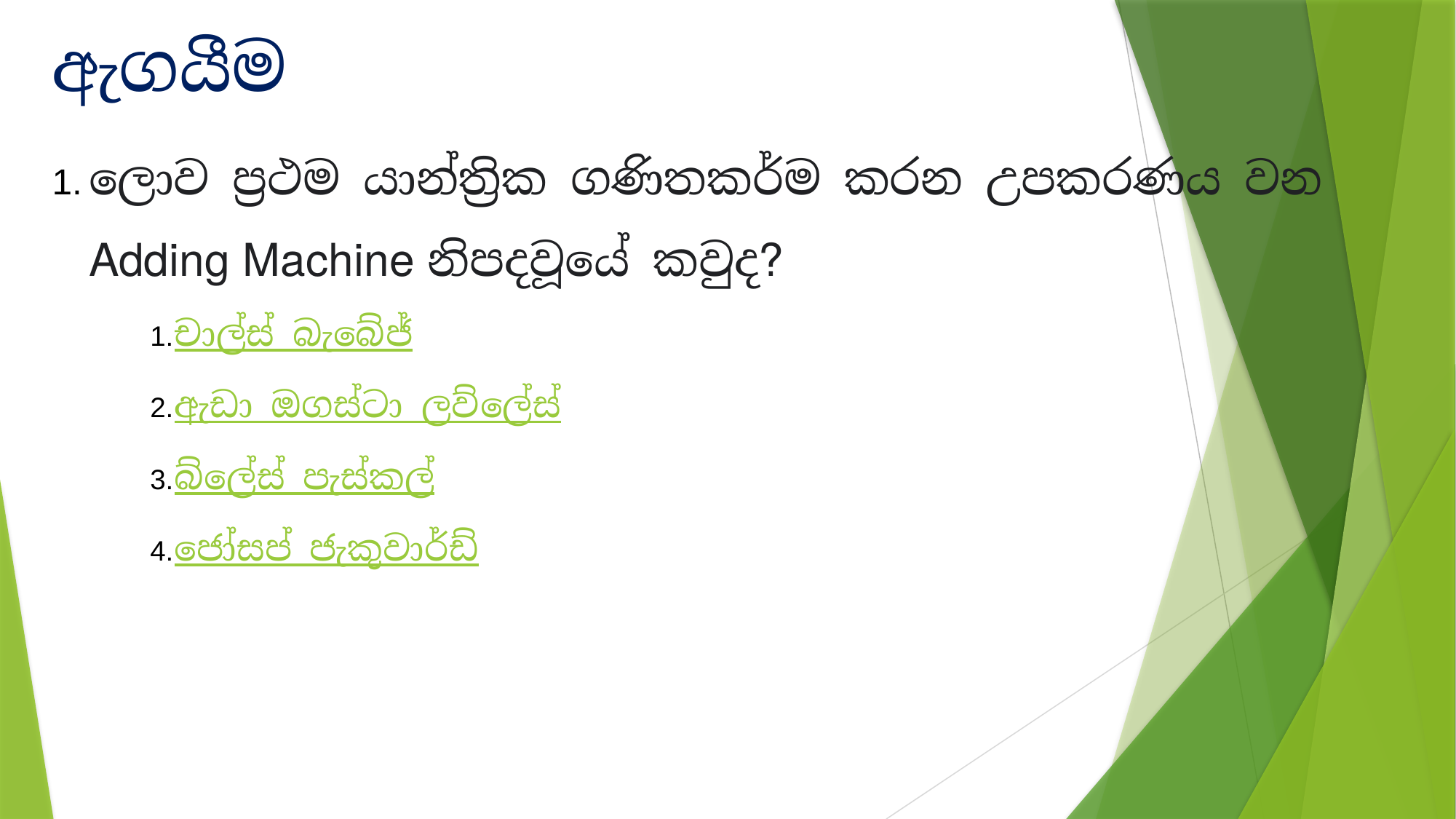

# ඇගයීම
ලොව ප්‍රථම යාන්ත්‍රික ගණිතකර්ම කරන උපකරණය වන Adding Machine නිපදවූයේ කවුද?
චාල්ස් බැබේජ්
ඇඩා ඔගස්ටා ලව්ලේස්
බ්ලේස් පැස්කල්
ජෝසප් ජැකුවාර්ඩ්